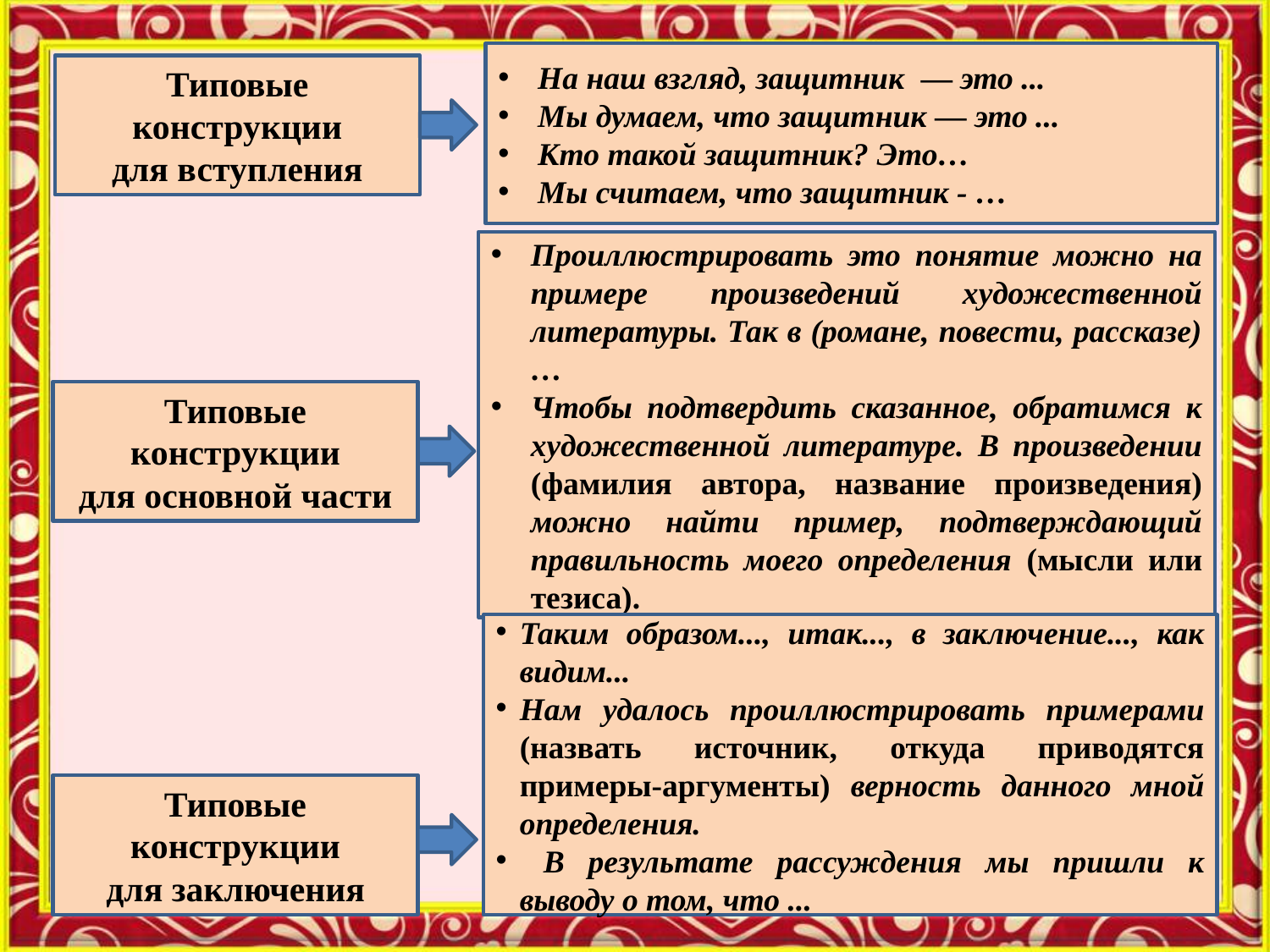

На наш взгляд, защитник  — это ...
Мы думаем, что защитник — это ...
Кто такой защитник? Это…
Мы считаем, что защитник - …
Типовые конструкции
для вступления

Проиллюстрировать это понятие можно на примере произведений художественной литературы. Так в (романе, повести, рассказе)…
Чтобы подтвердить сказанное, обратимся к художественной литературе. В произведении (фамилия автора, название произведения) можно найти пример, подтверждающий правильность моего определения (мысли или тезиса).
Типовые конструкции
для основной части

Таким образом..., итак..., в заключение..., как видим...
Нам удалось проиллюстрировать примерами (назвать источник, откуда приводятся примеры-аргументы) верность данного мной определения.
 В результате рассуждения мы пришли к выводу о том, что ...
Типовые конструкции
для заключения